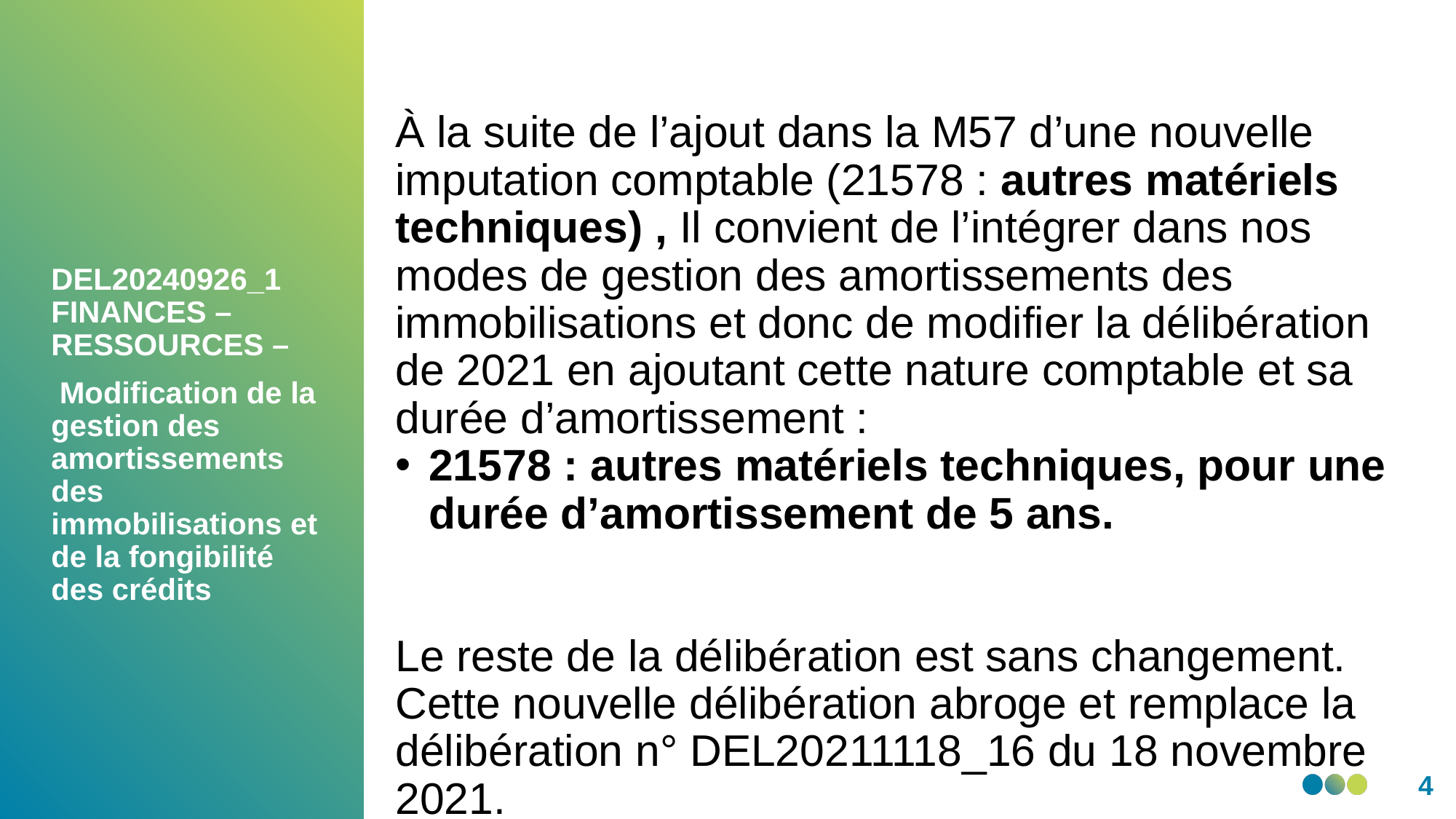

À la suite de l’ajout dans la M57 d’une nouvelle imputation comptable (21578 : autres matériels techniques) , Il convient de l’intégrer dans nos modes de gestion des amortissements des immobilisations et donc de modifier la délibération de 2021 en ajoutant cette nature comptable et sa durée d’amortissement :
21578 : autres matériels techniques, pour une durée d’amortissement de 5 ans.

Le reste de la délibération est sans changement.
Cette nouvelle délibération abroge et remplace la délibération n° DEL20211118_16 du 18 novembre 2021.

DEL20240926_1 FINANCES – RESSOURCES –
 Modification de la gestion des amortissements des immobilisations et de la fongibilité des crédits